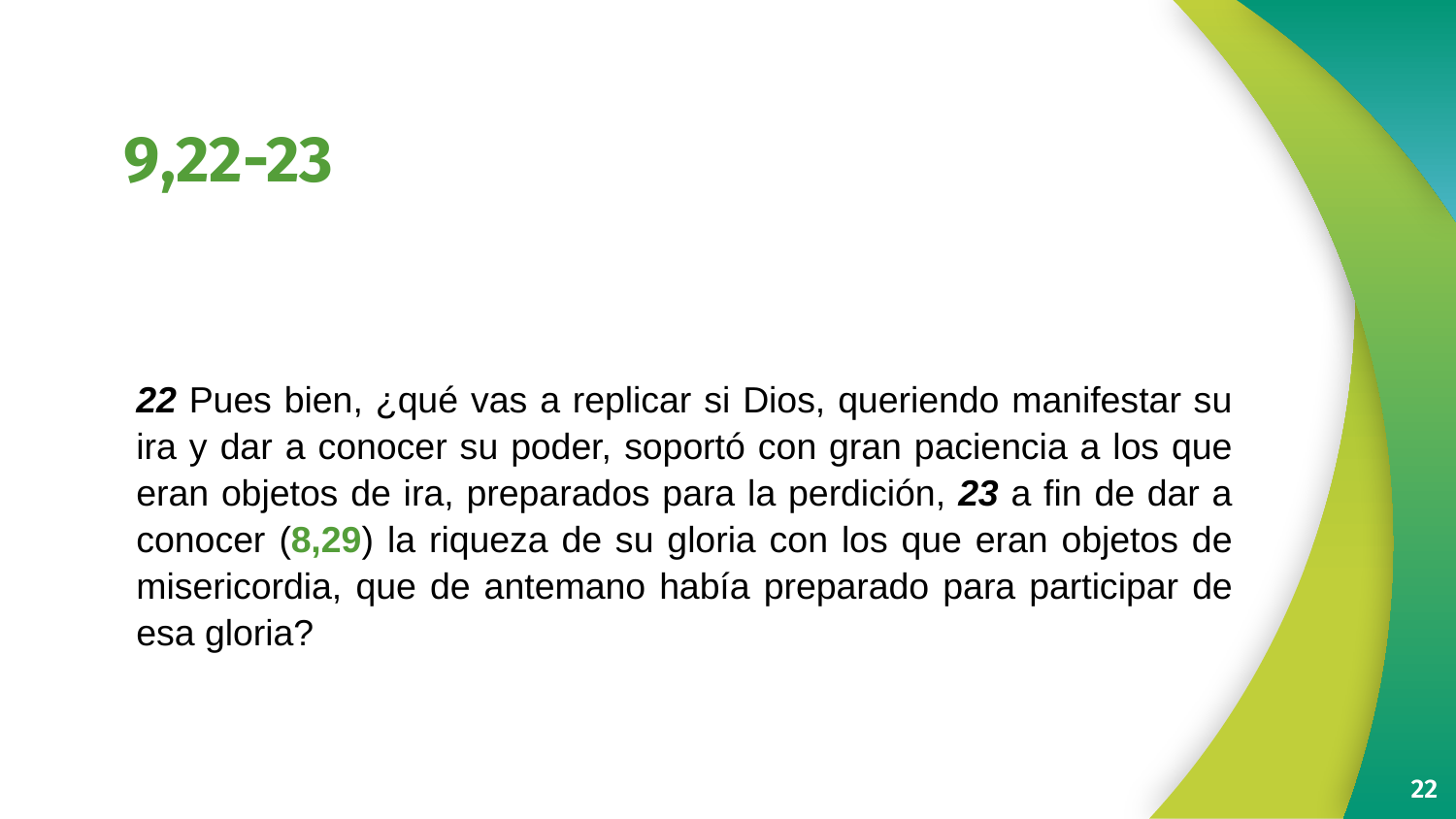

# 9,22-23

22 Pues bien, ¿qué vas a replicar si Dios, queriendo manifestar su ira y dar a conocer su poder, soportó con gran paciencia a los que eran objetos de ira, preparados para la perdición, 23 a fin de dar a conocer (8,29) la riqueza de su gloria con los que eran objetos de misericordia, que de antemano había preparado para participar de esa gloria?
22